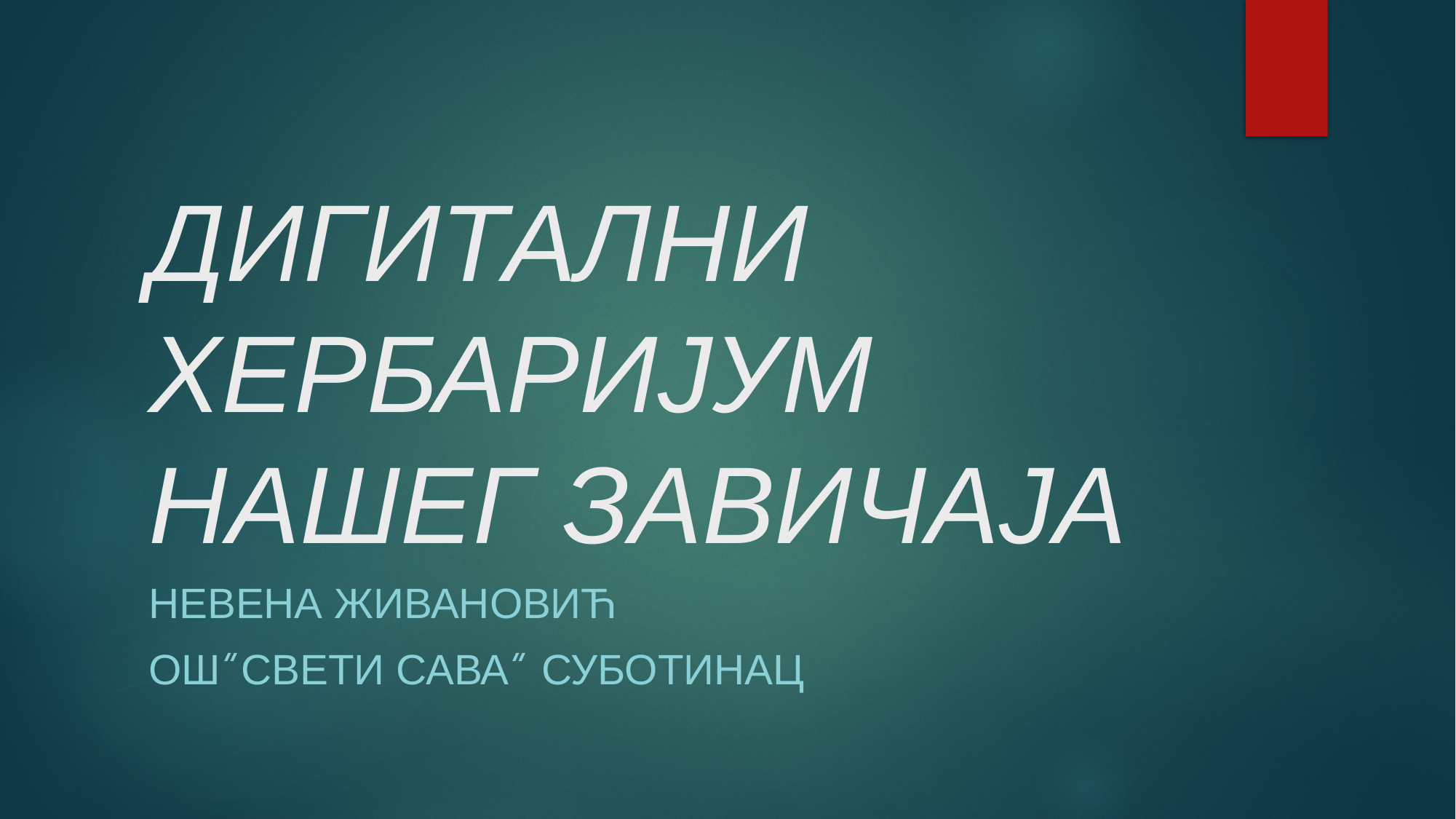

# ДИГИТАЛНИ ХЕРБАРИЈУМ НАШЕГ ЗАВИЧАЈА
Невена Живановић
ОШ”Свети Сава” Суботинац